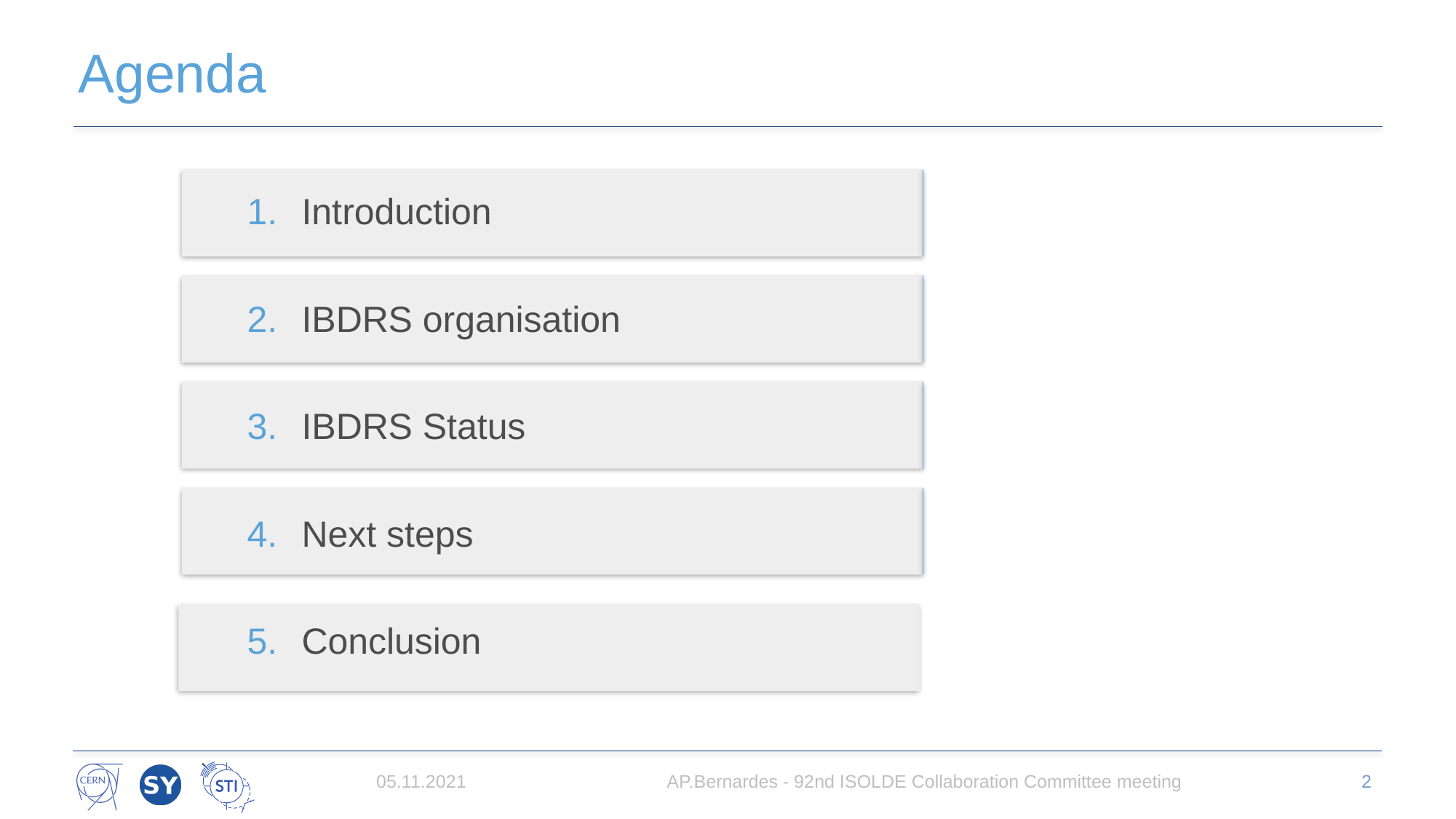

# Agenda

Introduction
IBDRS organisation
IBDRS Status
Next steps
Conclusion

05.11.2021
AP.Bernardes - 92nd ISOLDE Collaboration Committee meeting
2